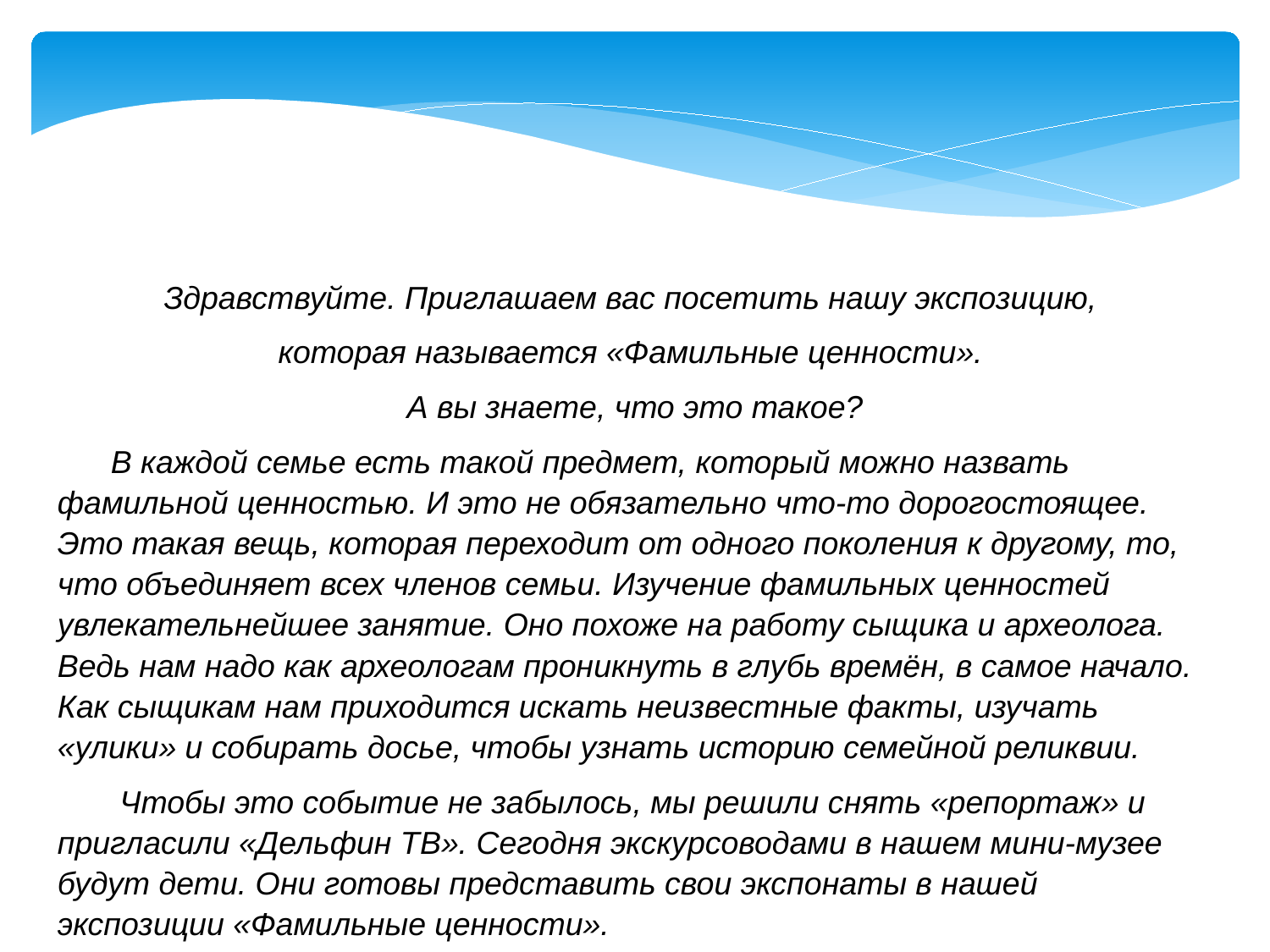

Здравствуйте. Приглашаем вас посетить нашу экспозицию,
которая называется «Фамильные ценности».
А вы знаете, что это такое?
      В каждой семье есть такой предмет, который можно назвать фамильной ценностью. И это не обязательно что-то дорогостоящее. Это такая вещь, которая переходит от одного поколения к другому, то, что объединяет всех членов семьи. Изучение фамильных ценностей увлекательнейшее занятие. Оно похоже на работу сыщика и археолога. Ведь нам надо как археологам проникнуть в глубь времён, в самое начало. Как сыщикам нам приходится искать неизвестные факты, изучать «улики» и собирать досье, чтобы узнать историю семейной реликвии.
       Чтобы это событие не забылось, мы решили снять «репортаж» и пригласили «Дельфин ТВ». Сегодня экскурсоводами в нашем мини-музее будут дети. Они готовы представить свои экспонаты в нашей экспозиции «Фамильные ценности».